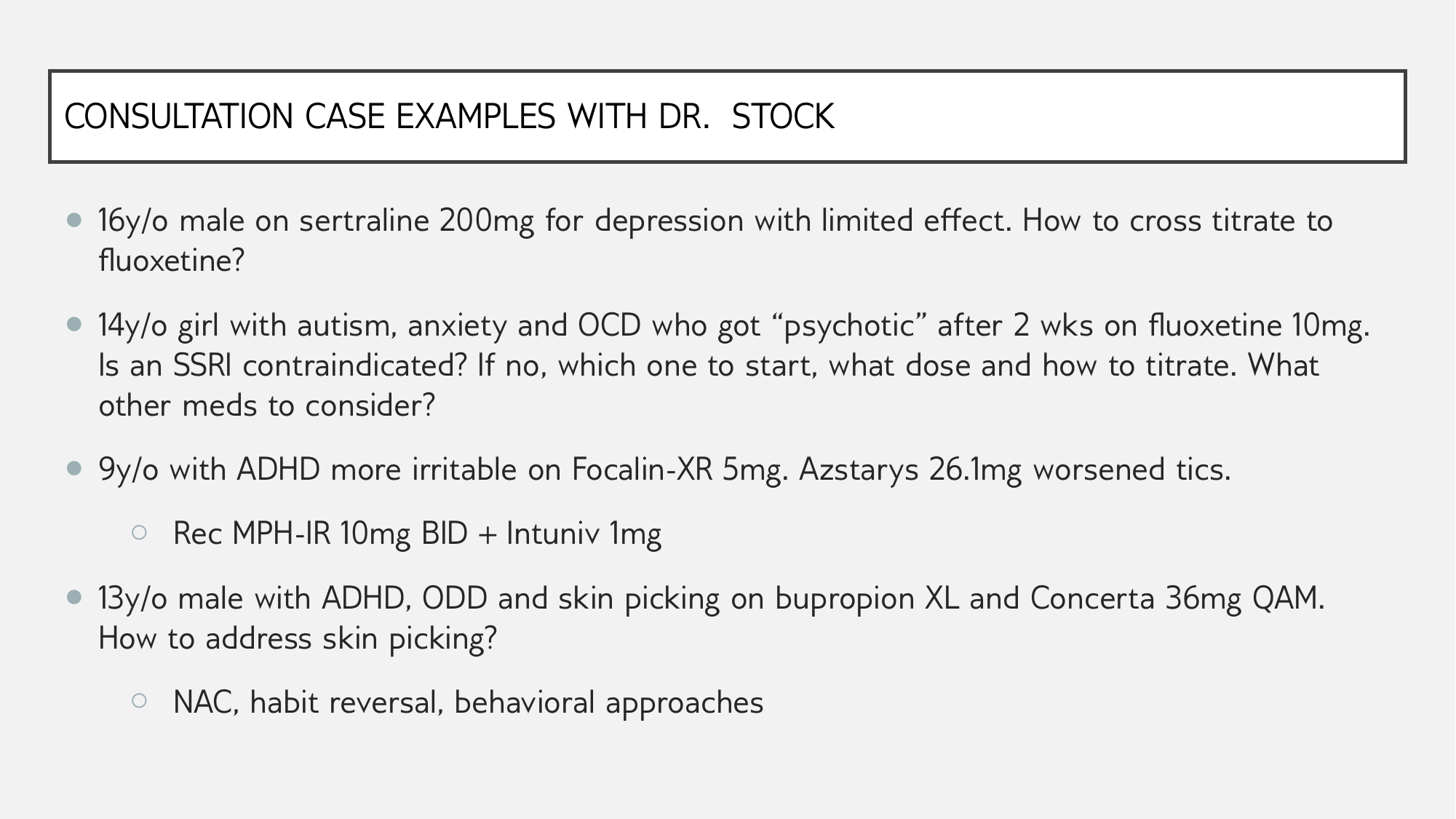

# CONSULTATION CASE EXAMPLES WITH DR.  STOCK
16y/o male on sertraline 200mg for depression with limited effect. How to cross titrate to fluoxetine?
14y/o girl with autism, anxiety and OCD who got “psychotic” after 2 wks on fluoxetine 10mg. Is an SSRI contraindicated? If no, which one to start, what dose and how to titrate. What other meds to consider?
9y/o with ADHD more irritable on Focalin-XR 5mg. Azstarys 26.1mg worsened tics.
Rec MPH-IR 10mg BID + Intuniv 1mg
13y/o male with ADHD, ODD and skin picking on bupropion XL and Concerta 36mg QAM. How to address skin picking?
NAC, habit reversal, behavioral approaches